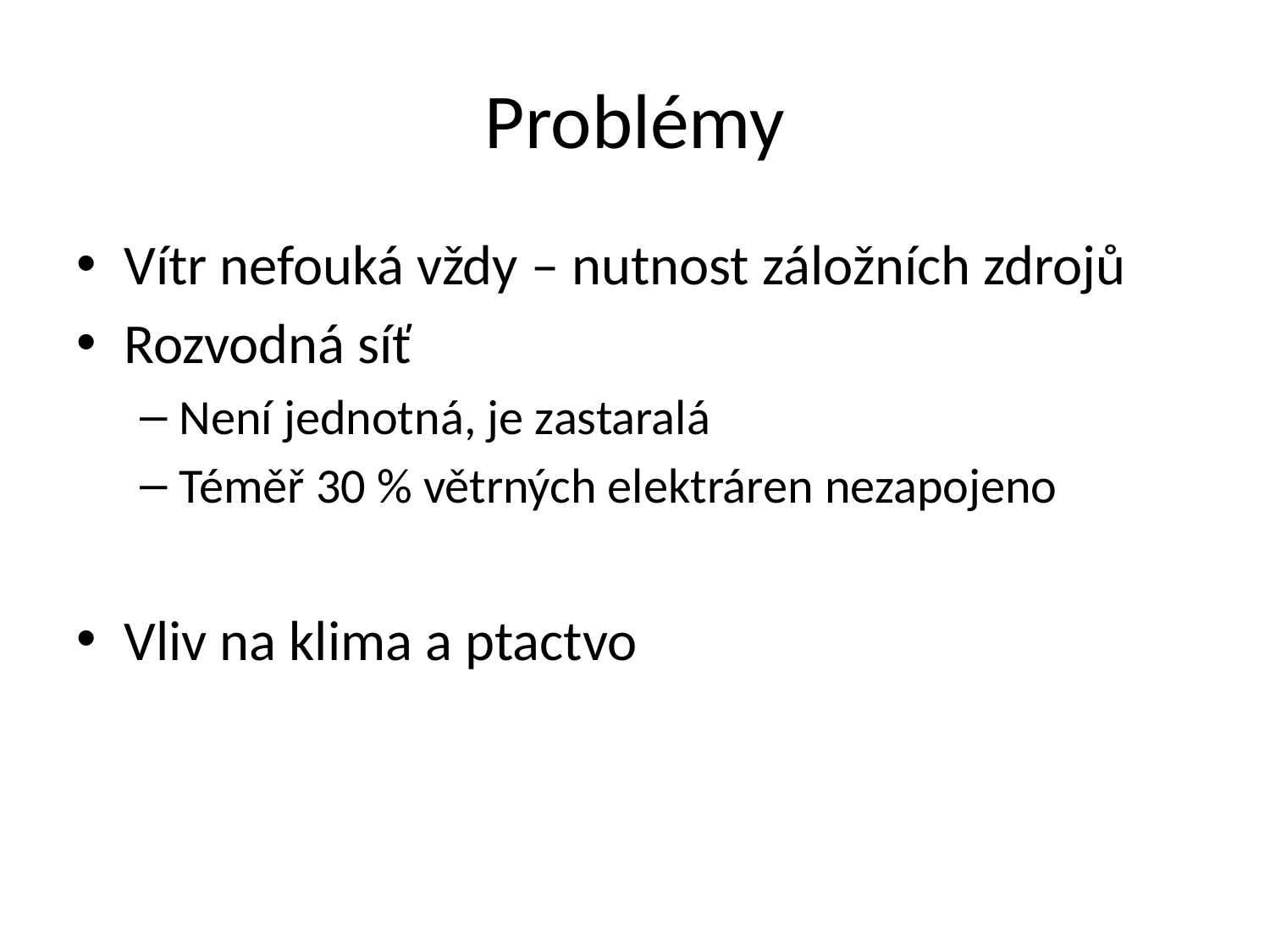

# Problémy
Vítr nefouká vždy – nutnost záložních zdrojů
Rozvodná síť
Není jednotná, je zastaralá
Téměř 30 % větrných elektráren nezapojeno

Vliv na klima a ptactvo